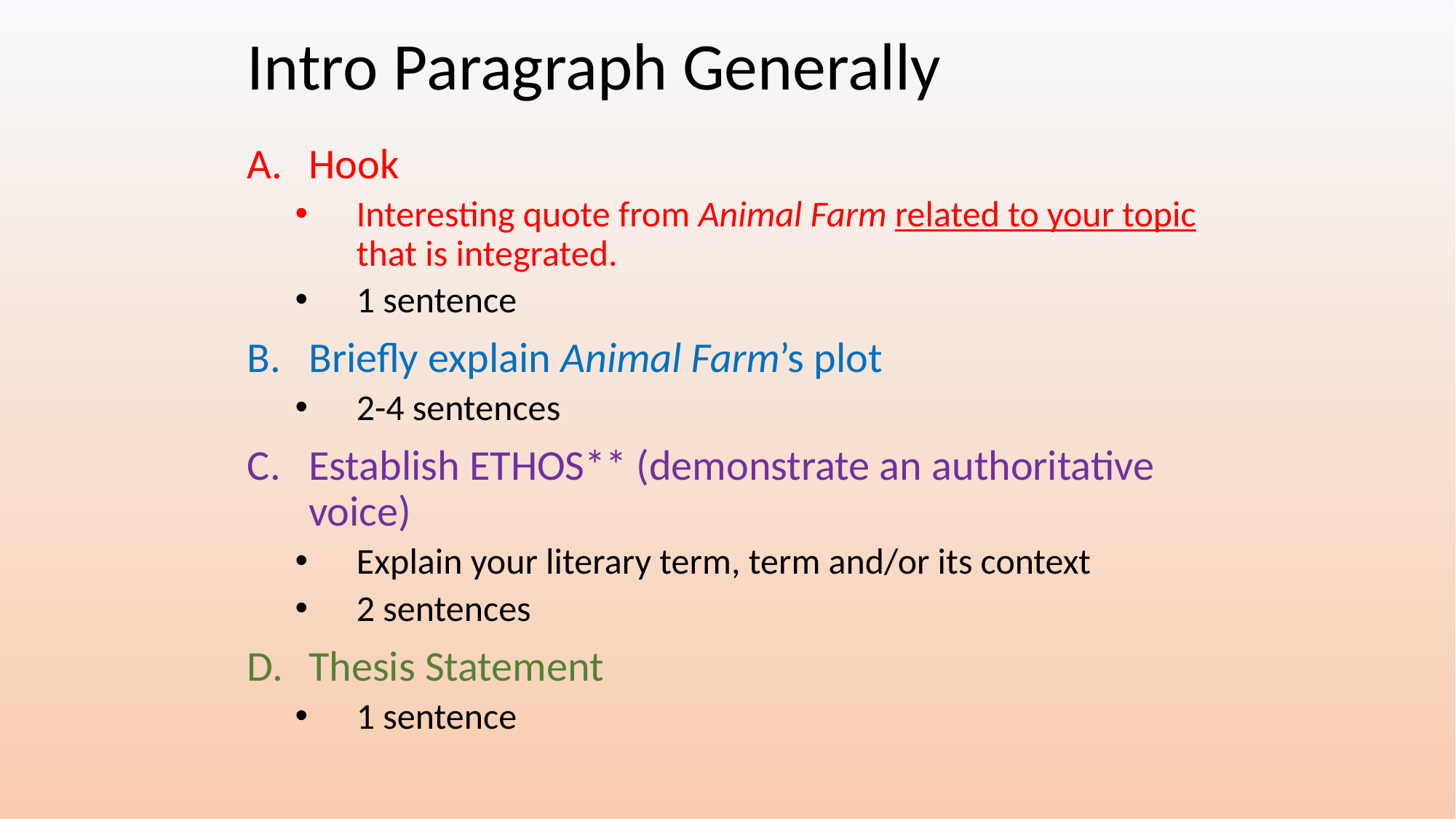

# Intro Paragraph Generally
Hook
Interesting quote from Animal Farm related to your topic that is integrated.
1 sentence
Briefly explain Animal Farm’s plot
2-4 sentences
Establish ETHOS** (demonstrate an authoritative voice)
Explain your literary term, term and/or its context
2 sentences
Thesis Statement
1 sentence